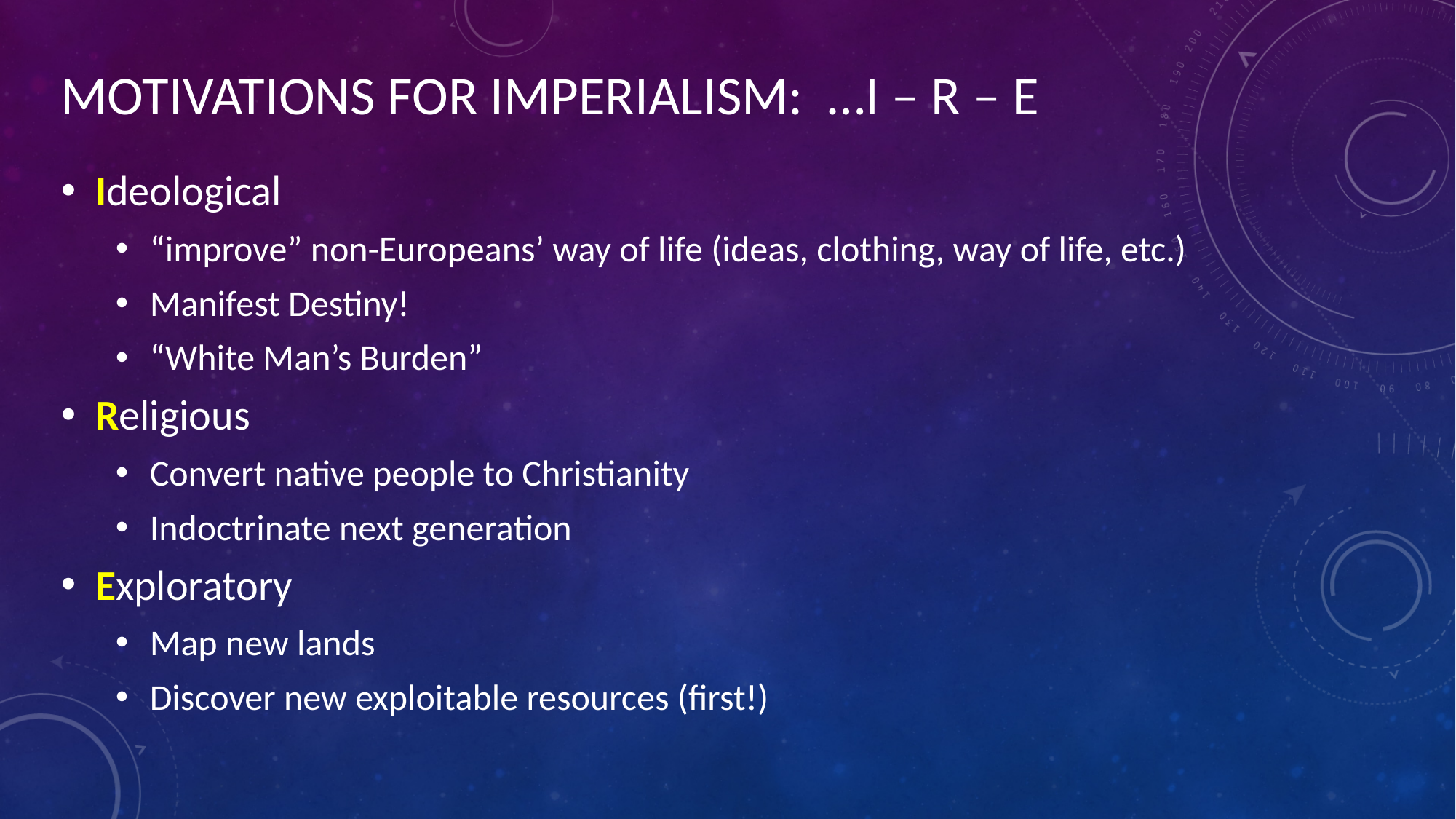

# Motivations for Imperialism:  …I – R – E
Ideological
“improve” non-Europeans’ way of life (ideas, clothing, way of life, etc.)
Manifest Destiny!
“White Man’s Burden”
Religious
Convert native people to Christianity
Indoctrinate next generation
Exploratory
Map new lands
Discover new exploitable resources (first!)